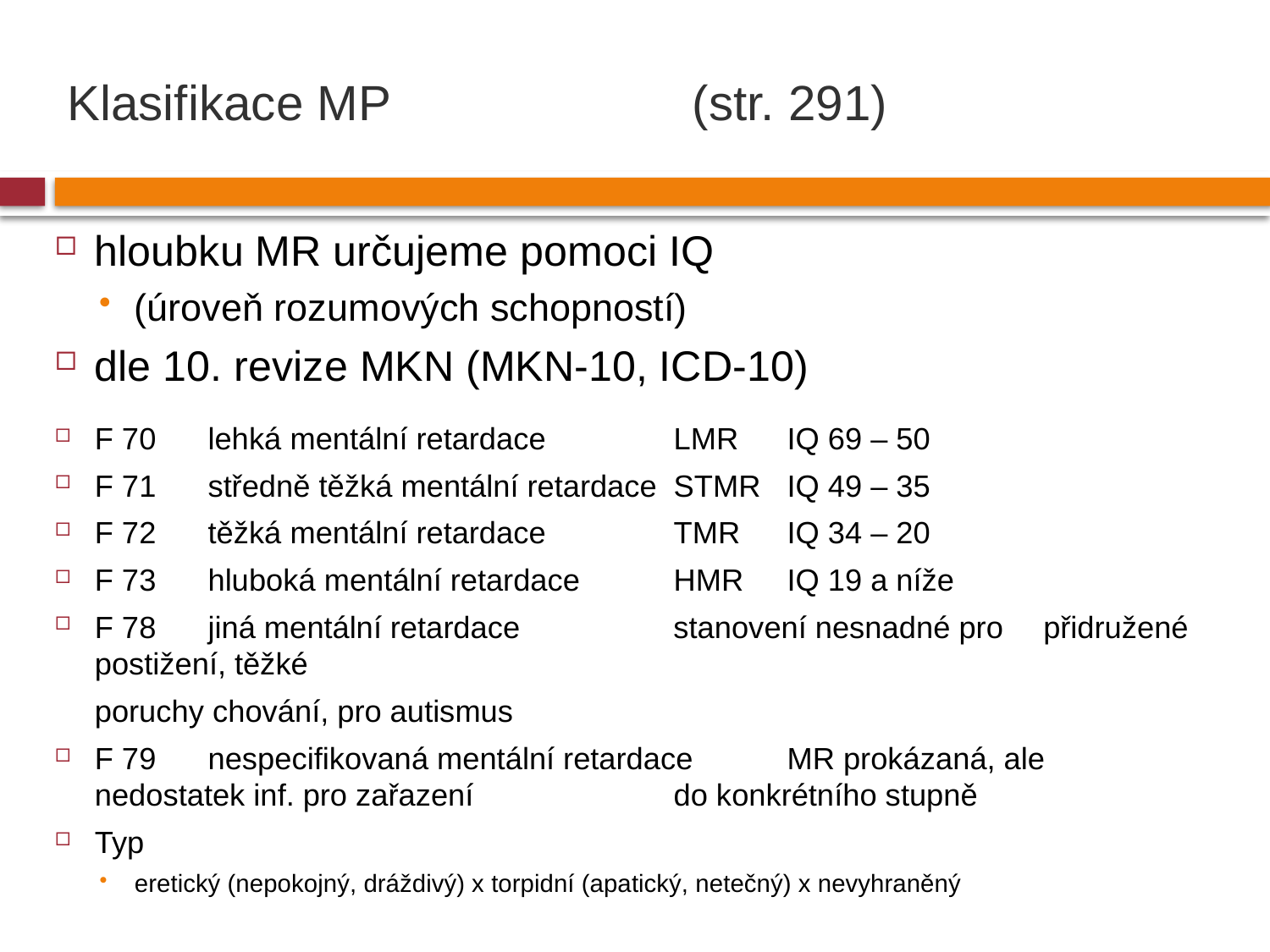

# Klasifikace MP	(str. 291)
hloubku MR určujeme pomoci IQ
(úroveň rozumových schopností)
dle 10. revize MKN (MKN-10, ICD-10)

F 70	lehká mentální retardace	LMR	IQ 69 – 50
F 71	středně těžká mentální retardace	STMR	IQ 49 – 35
F 72	těžká mentální retardace	TMR	IQ 34 – 20
F 73	hluboká mentální retardace	HMR	IQ 19 a níže
F 78	jiná mentální retardace 	stanovení nesnadné pro  				přidružené postižení, těžké
 				poruchy chování, pro autismus
F 79	nespecifikovaná mentální retardace 	MR prokázaná, ale  					nedostatek inf. pro zařazení  				do konkrétního stupně
Typ
eretický (nepokojný, dráždivý) x torpidní (apatický, netečný) x nevyhraněný